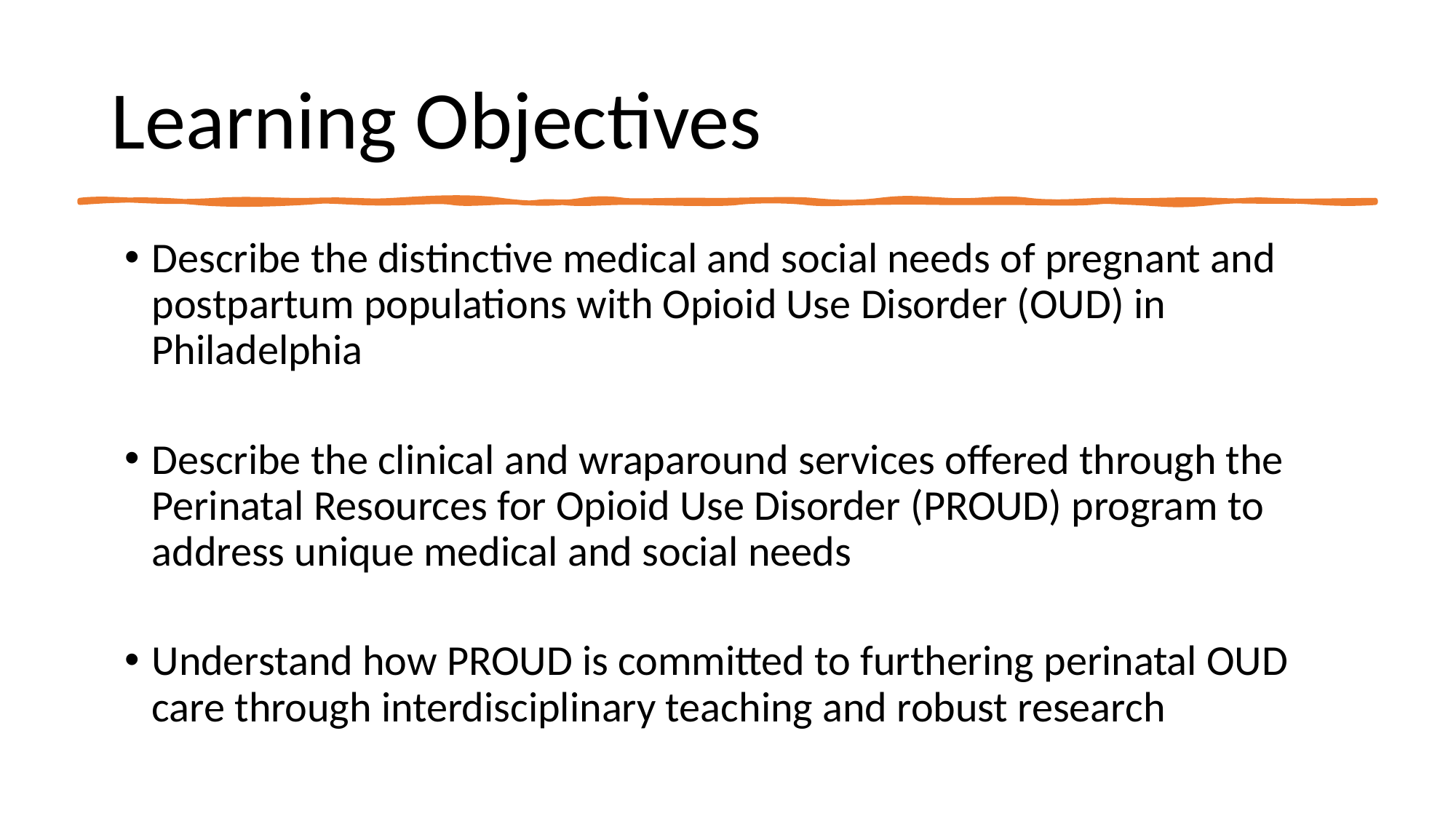

# Learning Objectives

Describe the distinctive medical and social needs of pregnant and postpartum populations with Opioid Use Disorder (OUD) in Philadelphia

Describe the clinical and wraparound services offered through the Perinatal Resources for Opioid Use Disorder (PROUD) program to address unique medical and social needs

Understand how PROUD is committed to furthering perinatal OUD care through interdisciplinary teaching and robust research